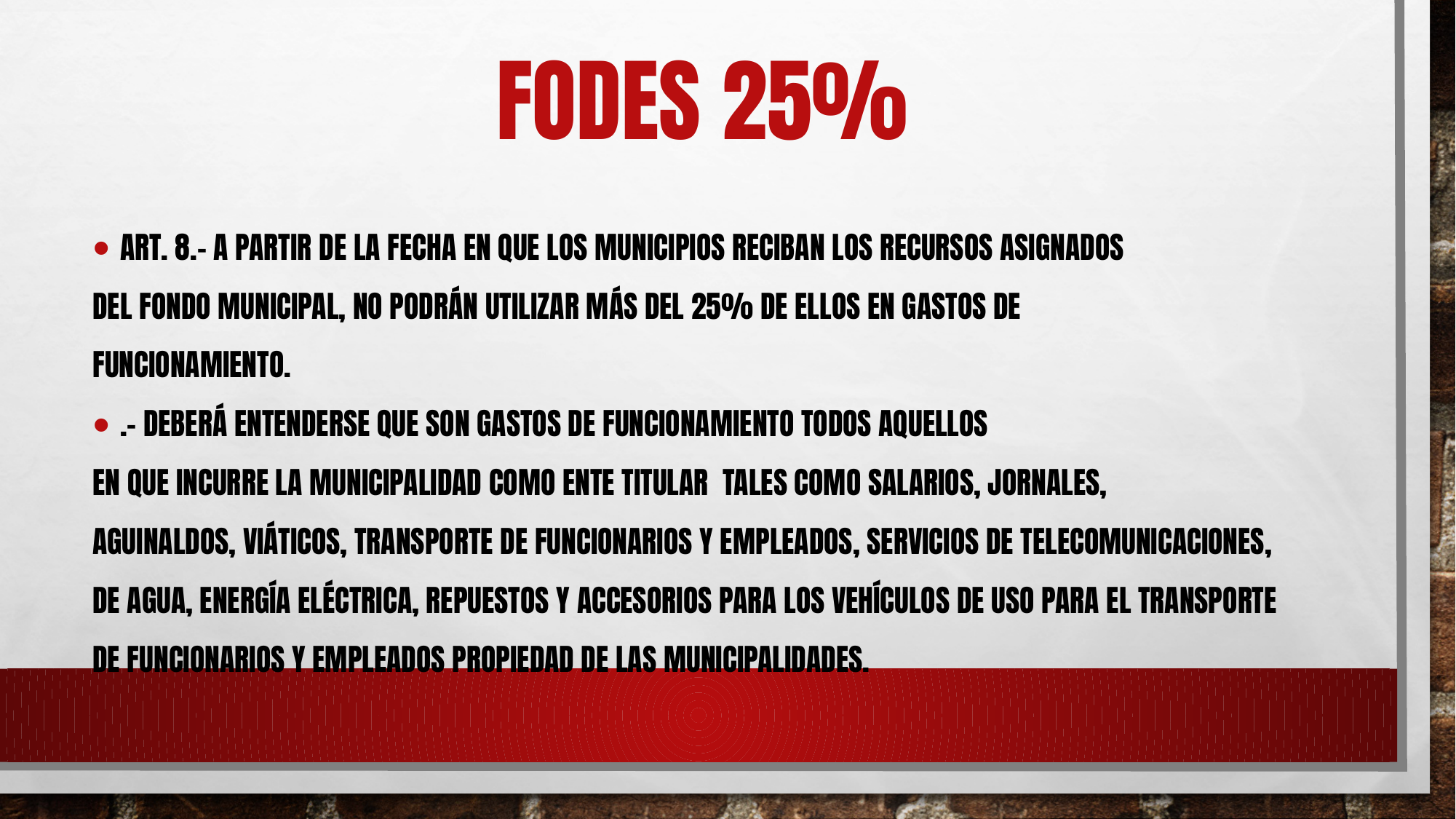

# FODES 25%
Art. 8.- A PARTIR DE LA FECHA EN QUE LOS MUNICIPIOS RECIBAN LOS RECURSOS ASIGNADOS
DEL FONDO MUNICIPAL, NO PODRÁN UTILIZAR MÁS DEL 25% DE ELLOS EN GASTOS DE
FUNCIONAMIENTO.
.- Deberá entenderse que son gastos de funcionamiento todos aquellos
en que incurre la Municipalidad como Ente Titular  tales como salarios, jornales,
aguinaldos, viáticos, transporte de funcionarios y empleados, servicios de telecomunicaciones,
de agua, energía eléctrica, repuestos y accesorios para los vehículos de uso para el transporte
de funcionarios y empleados propiedad de las municipalidades.